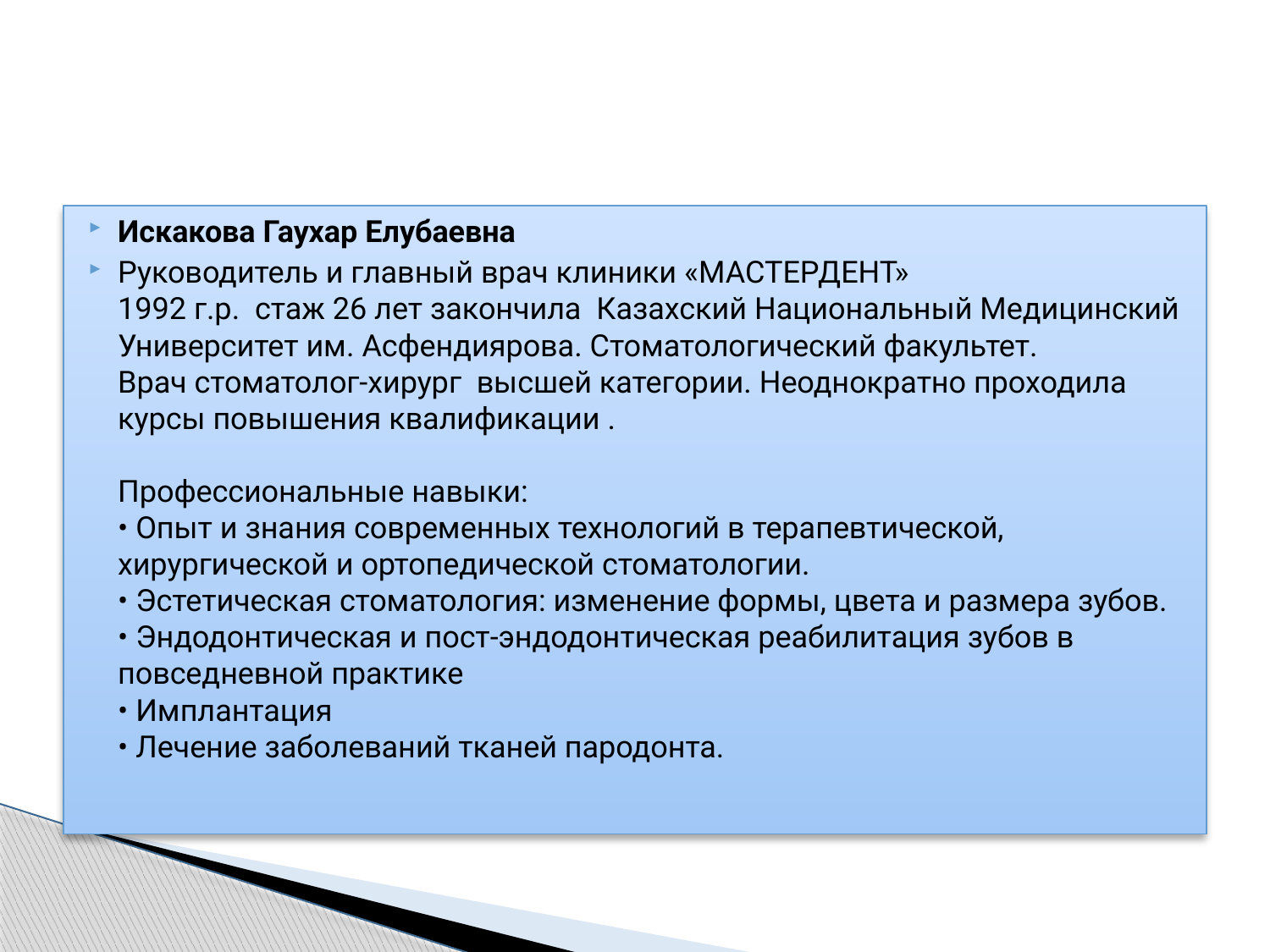

#
Искакова Гаухар Елубаевна
Руководитель и главный врач клиники «МАСТЕРДЕНТ»
1992 г.р.  стаж 26 лет закончила  Казахский Национальный Медицинский Университет им. Асфендиярова. Стоматологический факультет.
Врач стоматолог-хирург  высшей категории. Неоднократно проходила курсы повышения квалификации .
Профессиональные навыки:
• Опыт и знания современных технологий в терапевтической, хирургической и ортопедической стоматологии.
• Эстетическая стоматология: изменение формы, цвета и размера зубов.
• Эндодонтическая и пост-эндодонтическая реабилитация зубов в повседневной практике
• Имплантация
• Лечение заболеваний тканей пародонта.